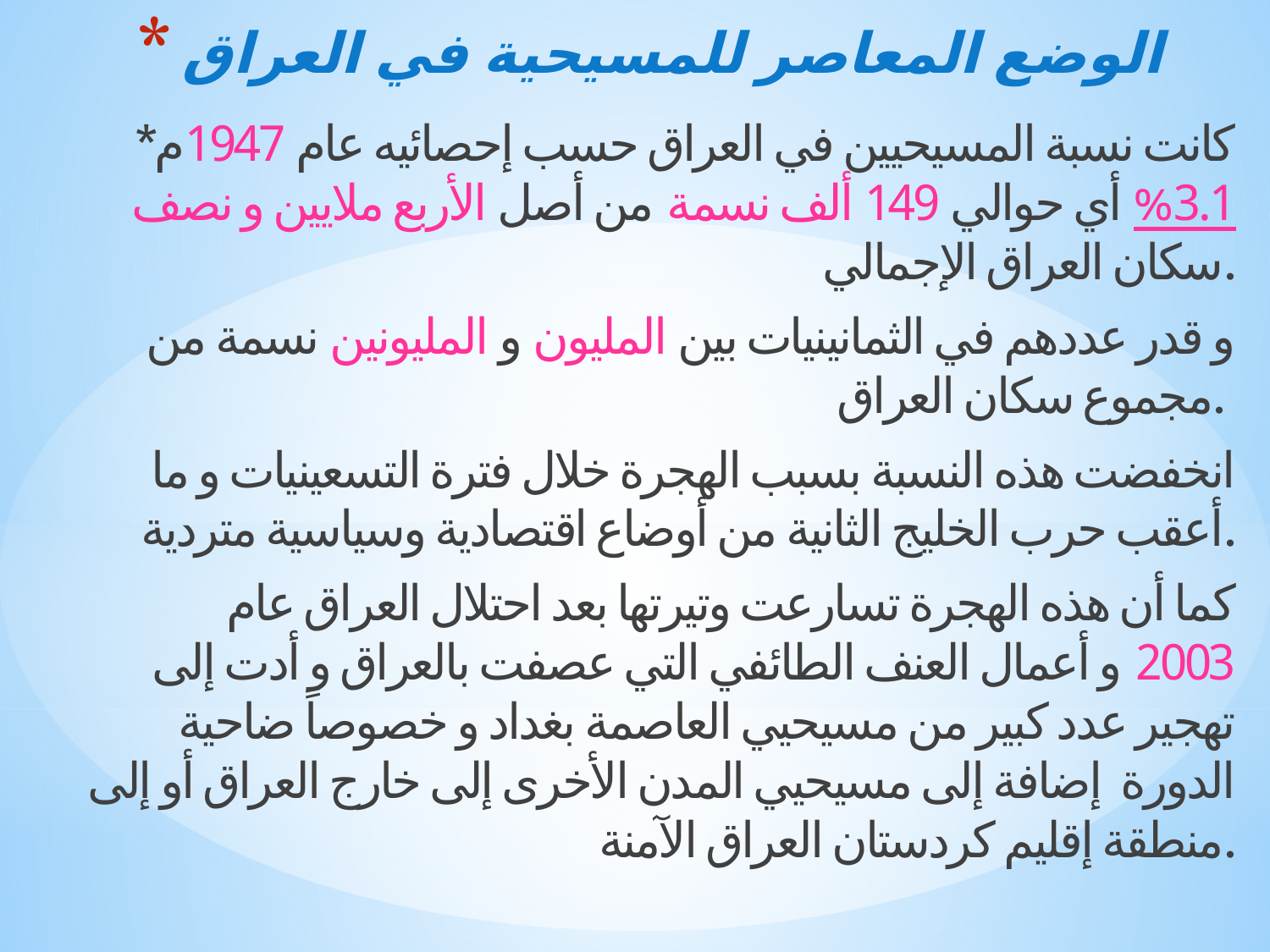

# الوضع المعاصر للمسيحية في العراق
*كانت نسبة المسيحيين في العراق حسب إحصائيه عام 1947م 3.1% أي حوالي 149 ألف نسمة من أصل الأربع ملايين و نصف سكان العراق الإجمالي.
و قدر عددهم في الثمانينيات بين المليون و المليونين نسمة من مجموع سكان العراق.
انخفضت هذه النسبة بسبب الهجرة خلال فترة التسعينيات و ما أعقب حرب الخليج الثانية من أوضاع اقتصادية وسياسية متردية.
كما أن هذه الهجرة تسارعت وتيرتها بعد احتلال العراق عام 2003 و أعمال العنف الطائفي التي عصفت بالعراق و أدت إلى تهجير عدد كبير من مسيحيي العاصمة بغداد و خصوصاً ضاحية الدورة  إضافة إلى مسيحيي المدن الأخرى إلى خارج العراق أو إلى منطقة إقليم كردستان العراق الآمنة.